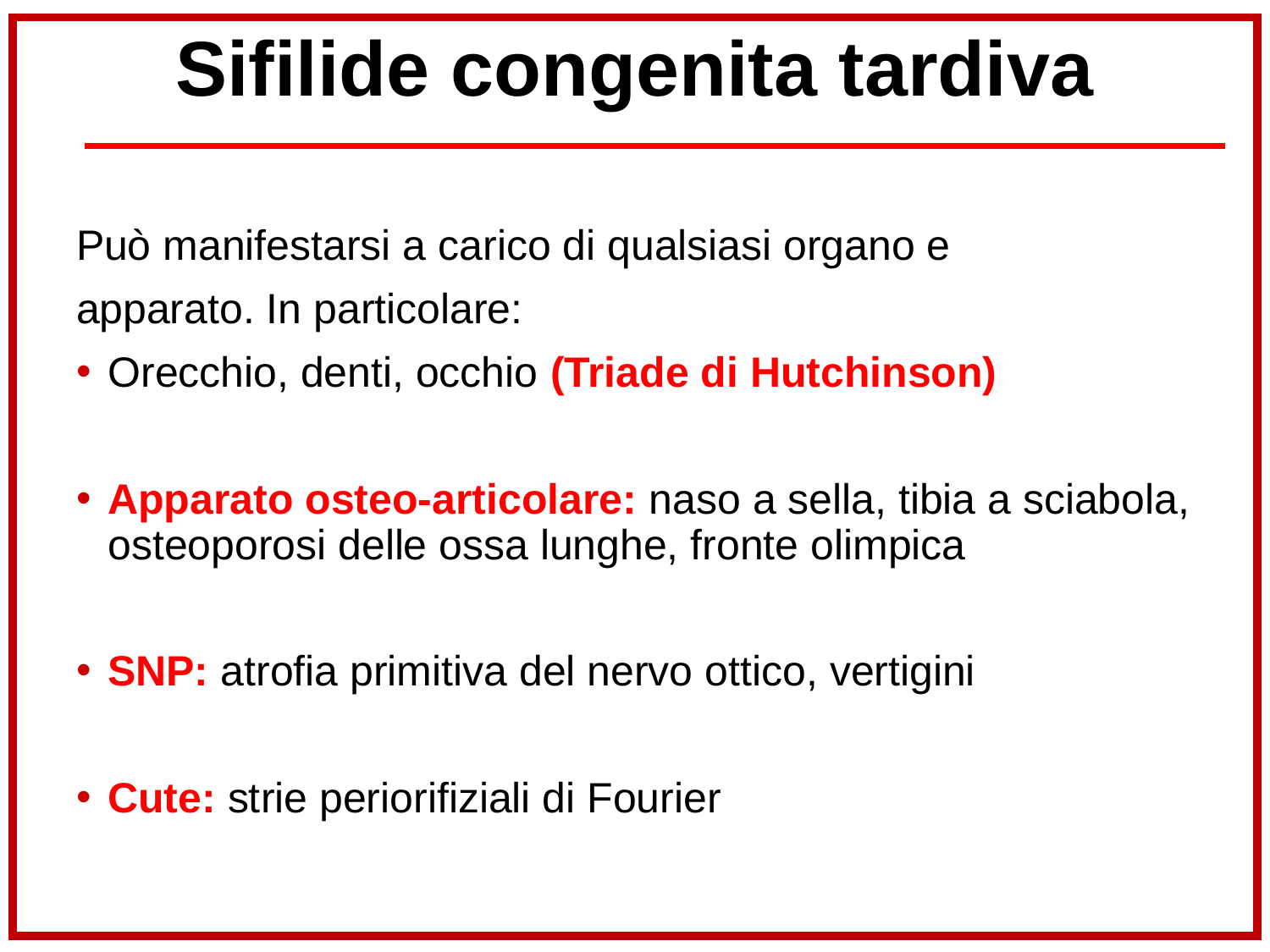

# Sifilide congenita tardiva

Può manifestarsi a carico di qualsiasi organo e
apparato. In particolare:
Orecchio, denti, occhio (Triade di Hutchinson)

Apparato osteo-articolare: naso a sella, tibia a sciabola, osteoporosi delle ossa lunghe, fronte olimpica

SNP: atrofia primitiva del nervo ottico, vertigini

Cute: strie periorifiziali di Fourier